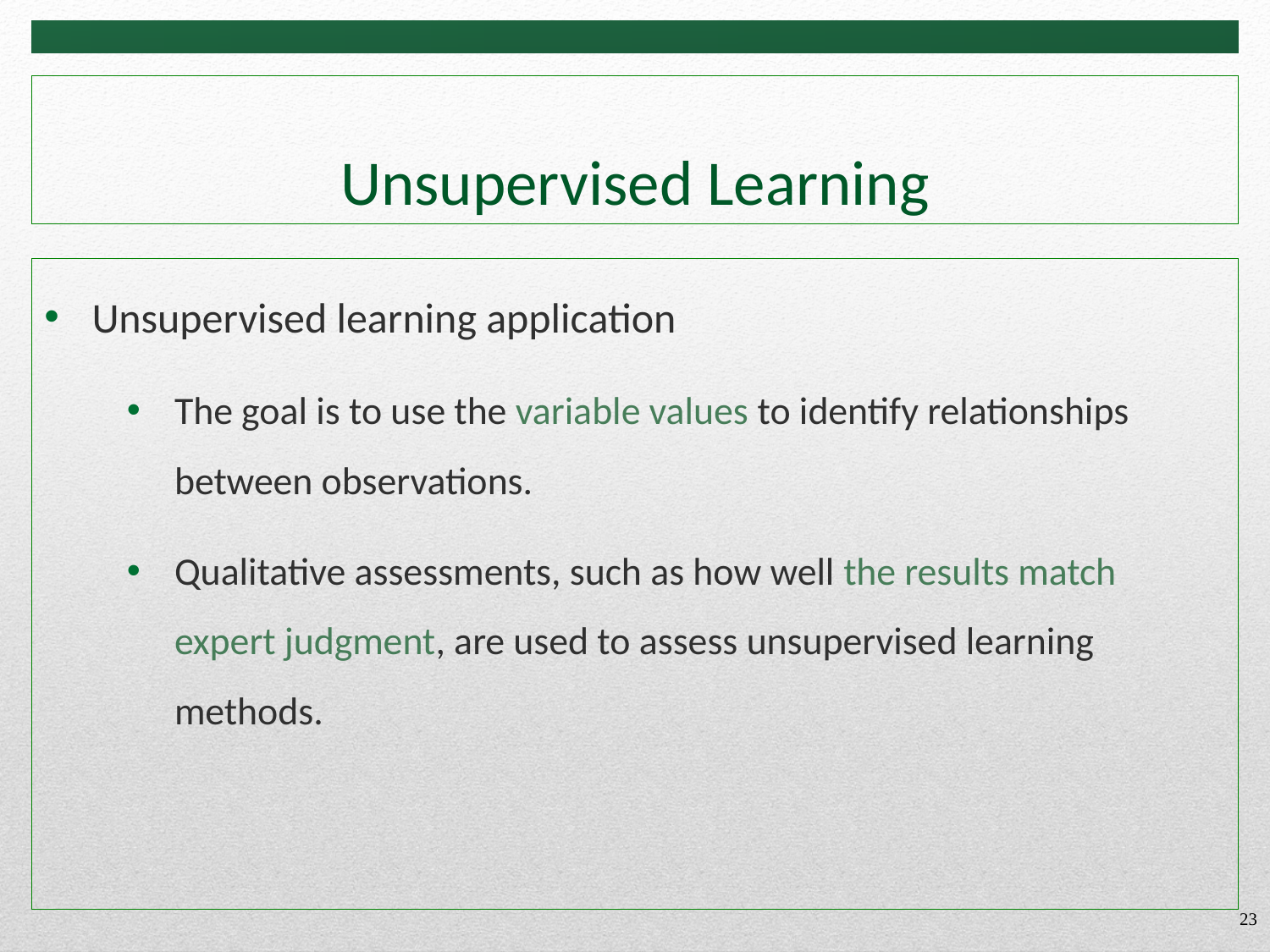

# Unsupervised Learning
Unsupervised learning application
The goal is to use the variable values to identify relationships between observations.
Qualitative assessments, such as how well the results match expert judgment, are used to assess unsupervised learning methods.

23